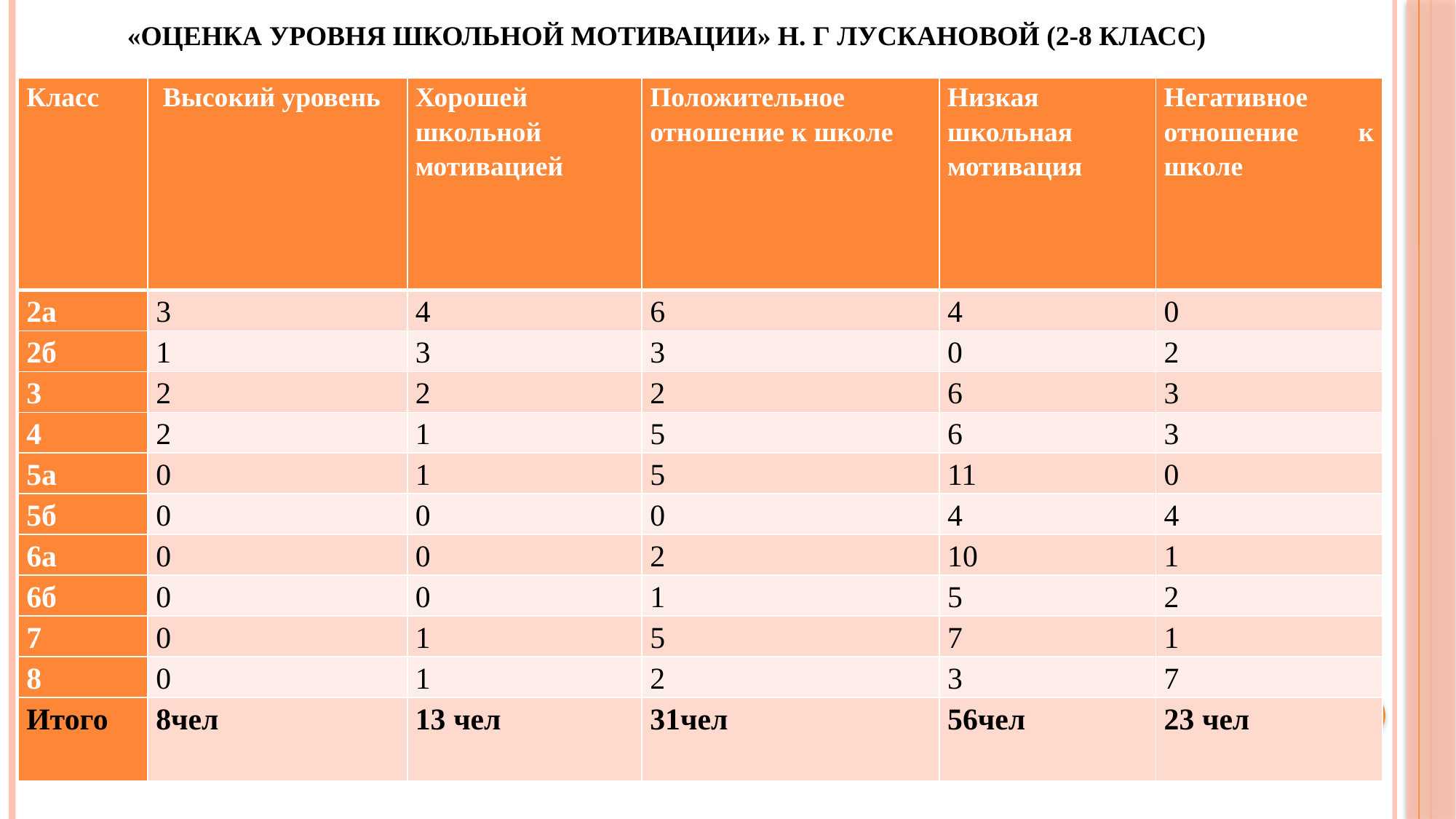

# «Оценка уровня школьной мотивации» Н. Г Лускановой (2-8 класс)
| Класс | Высокий уровень | Хорошей школьной мотивацией | Положительное отношение к школе | Низкая школьная мотивация | Негативное отношение к школе |
| --- | --- | --- | --- | --- | --- |
| 2а | 3 | 4 | 6 | 4 | 0 |
| 2б | 1 | 3 | 3 | 0 | 2 |
| 3 | 2 | 2 | 2 | 6 | 3 |
| 4 | 2 | 1 | 5 | 6 | 3 |
| 5а | 0 | 1 | 5 | 11 | 0 |
| 5б | 0 | 0 | 0 | 4 | 4 |
| 6а | 0 | 0 | 2 | 10 | 1 |
| 6б | 0 | 0 | 1 | 5 | 2 |
| 7 | 0 | 1 | 5 | 7 | 1 |
| 8 | 0 | 1 | 2 | 3 | 7 |
| Итого | 8чел | 13 чел | 31чел | 56чел | 23 чел |